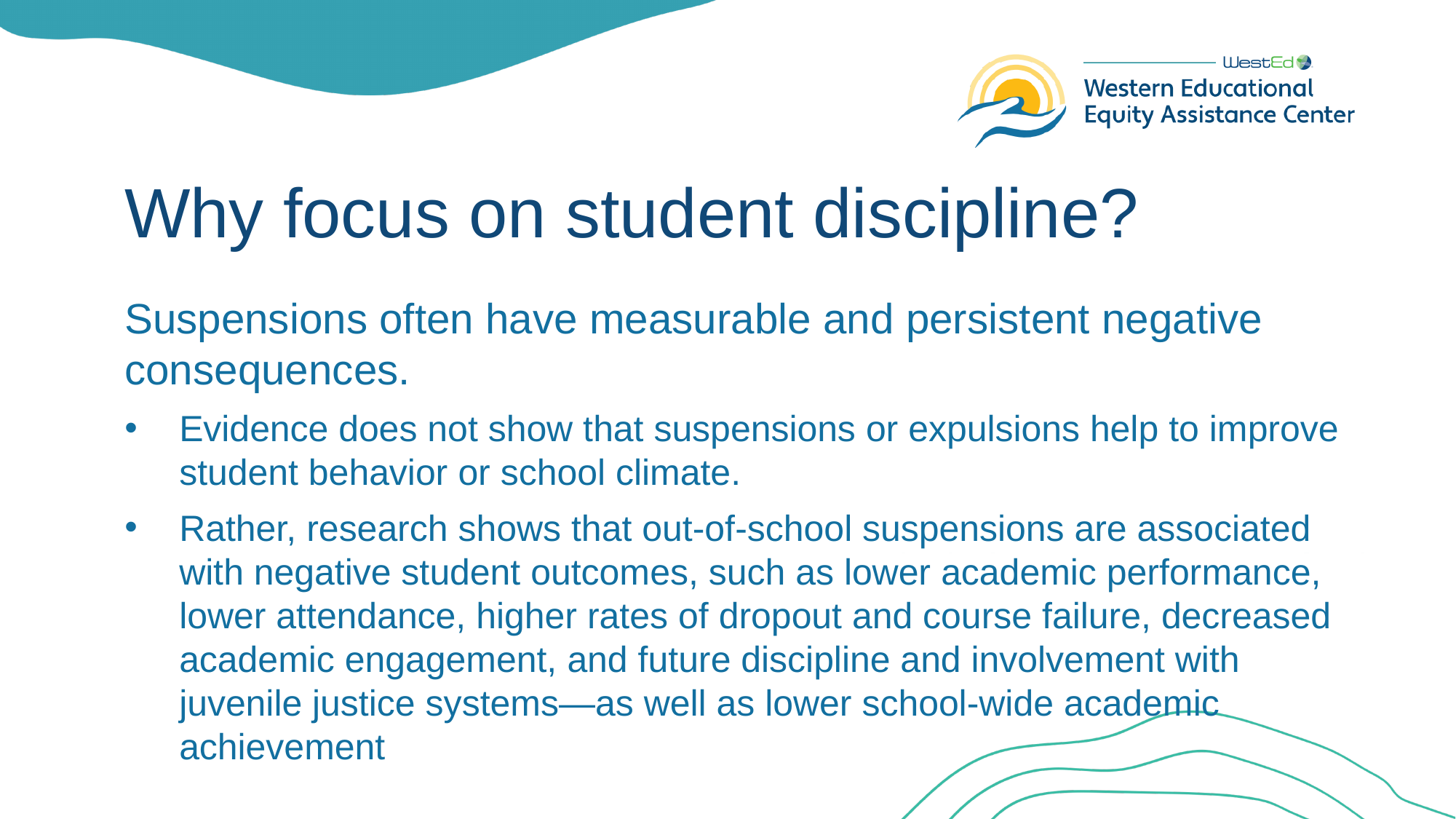

# Why focus on student discipline?
Suspensions often have measurable and persistent negative consequences.
Evidence does not show that suspensions or expulsions help to improve student behavior or school climate.
Rather, research shows that out-of-school suspensions are associated with negative student outcomes, such as lower academic performance, lower attendance, higher rates of dropout and course failure, decreased academic engagement, and future discipline and involvement with juvenile justice systems—as well as lower school-wide academic achievement